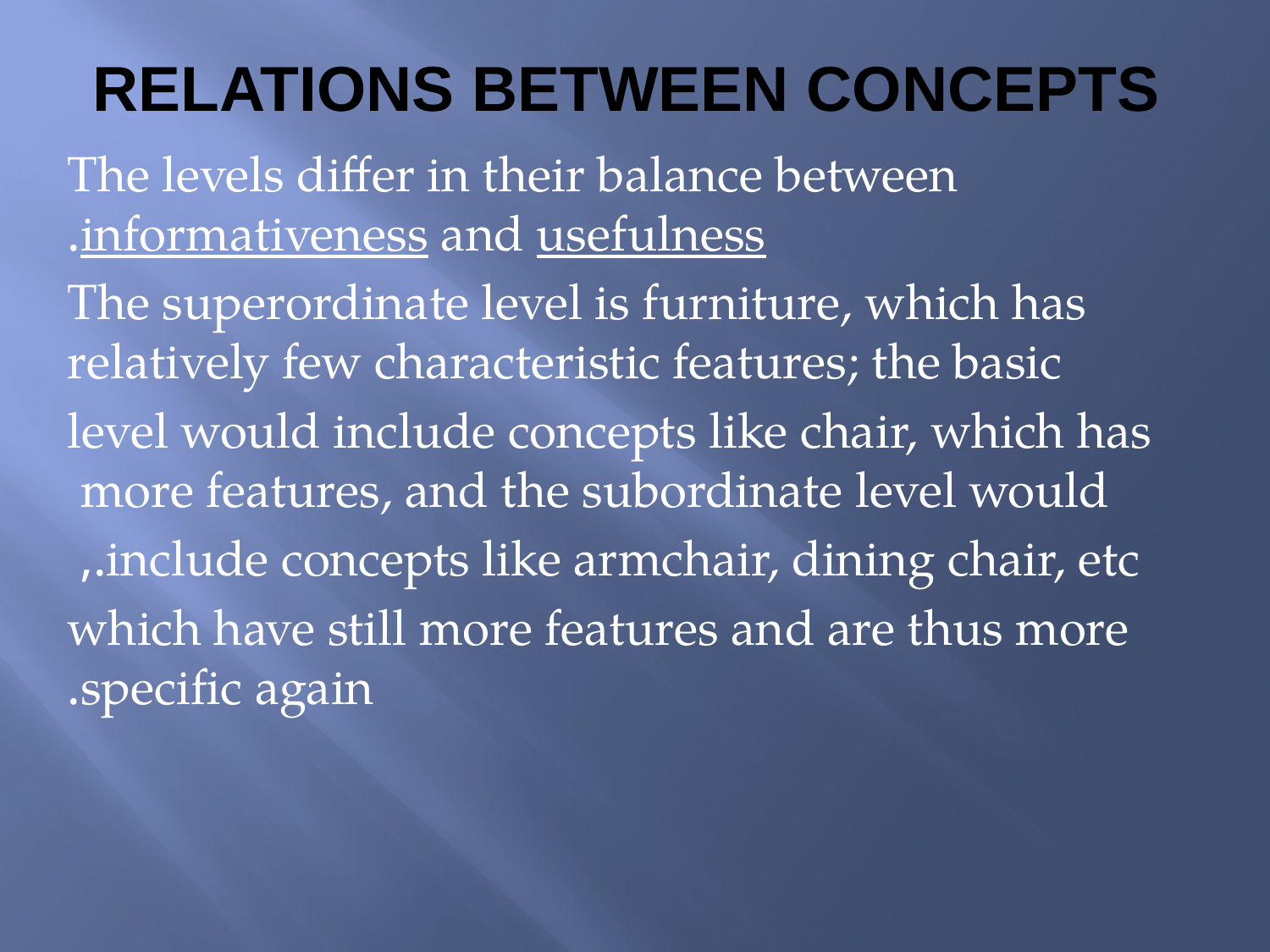

# Relations between concepts
The levels differ in their balance between informativeness and usefulness.
The superordinate level is furniture, which has relatively few characteristic features; the basic
level would include concepts like chair, which has more features, and the subordinate level would
include concepts like armchair, dining chair, etc.,
which have still more features and are thus more specific again.